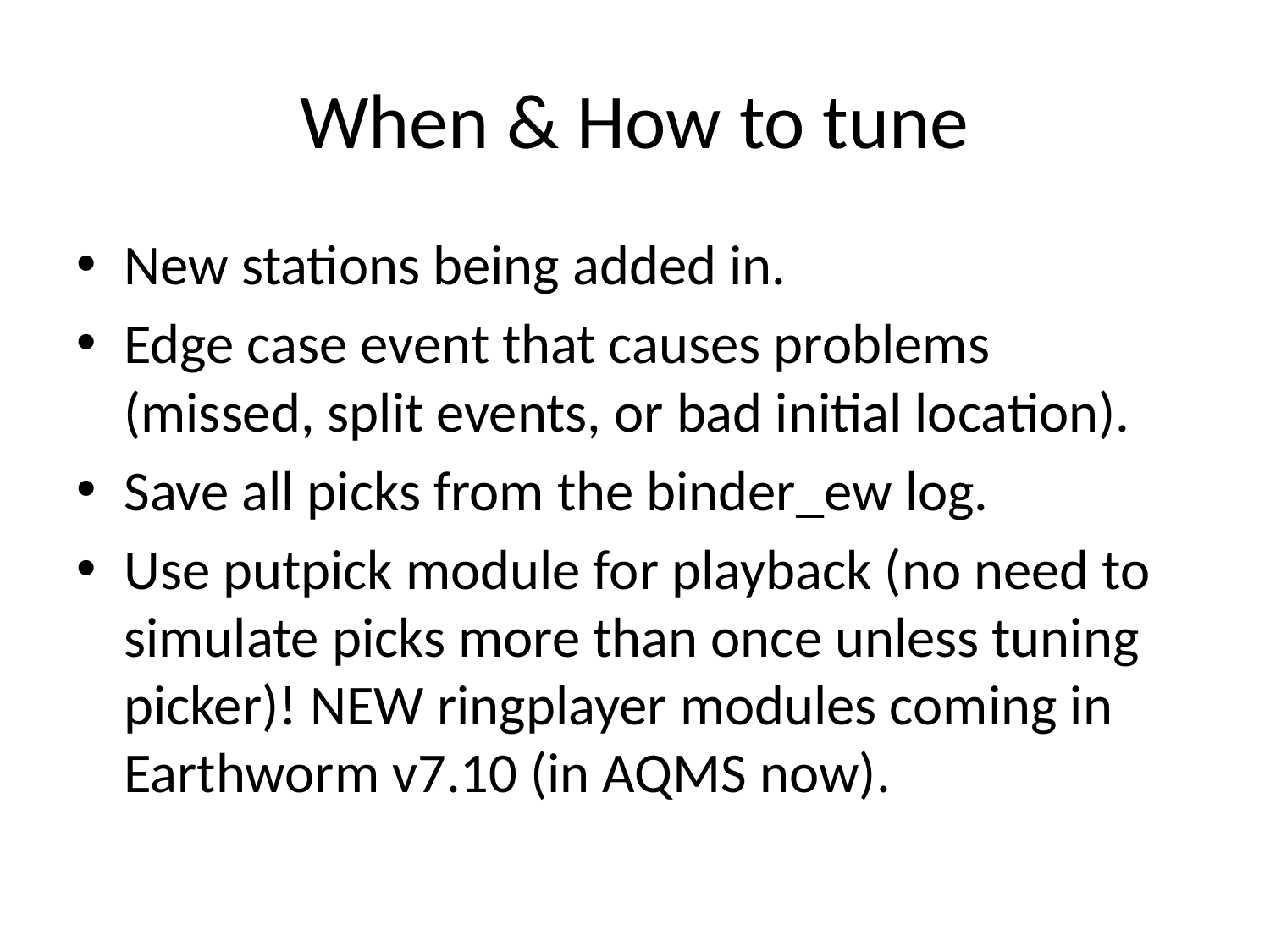

# When & How to tune
New stations being added in.
Edge case event that causes problems (missed, split events, or bad initial location).
Save all picks from the binder_ew log.
Use putpick module for playback (no need to simulate picks more than once unless tuning picker)! NEW ringplayer modules coming in Earthworm v7.10 (in AQMS now).